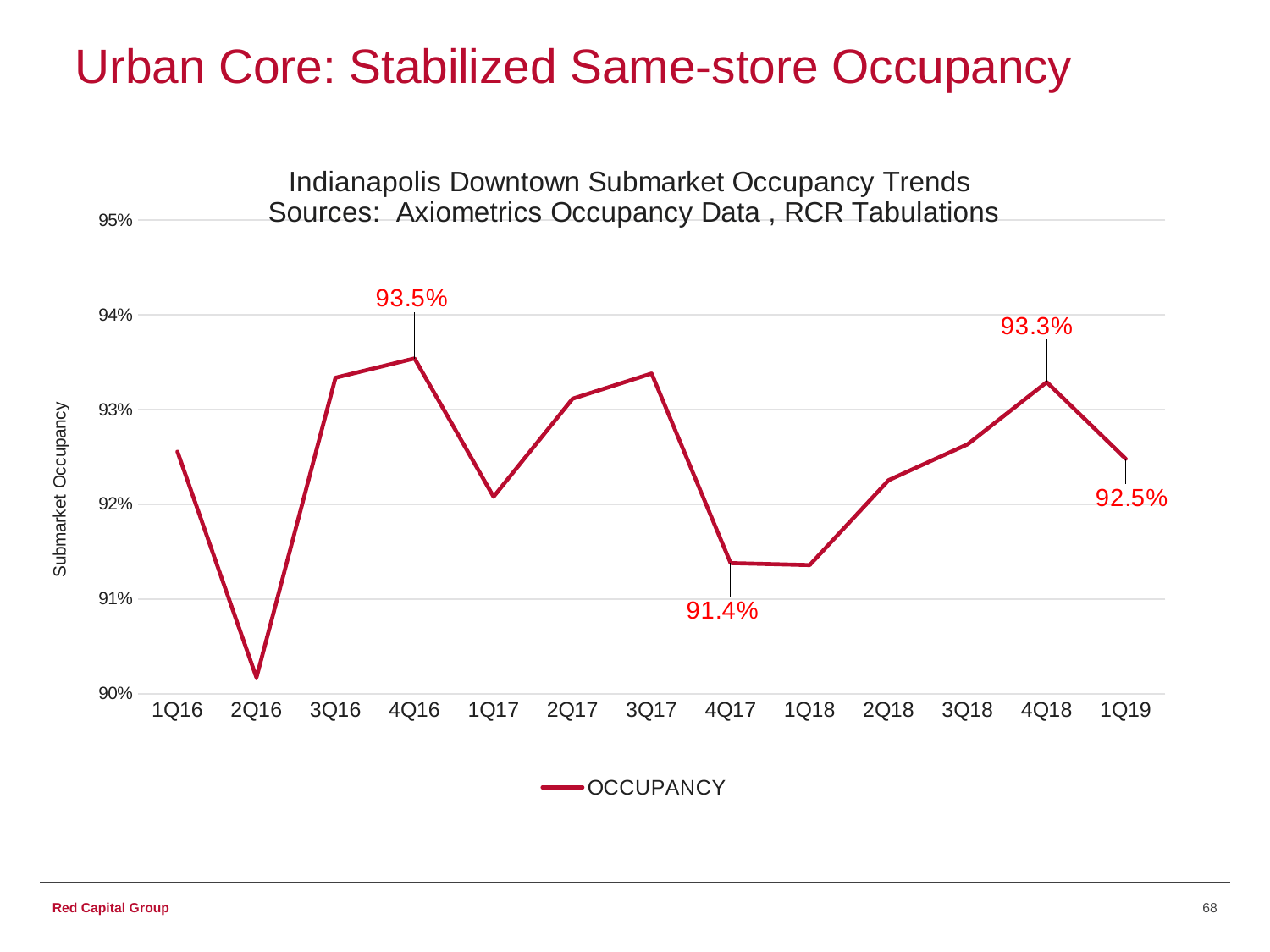

# Urban Core: Stabilized Same-store Occupancy

### Chart: Indianapolis Downtown Submarket Occupancy Trends
Sources:  Axiometrics Occupancy Data , RCR Tabulations

| Category | OCCUPANCY |
|---|---|
| 1Q16 | 0.9255491612301956 |
| 2Q16 | 0.9016998003106278 |
| 3Q16 | 0.9333521189261148 |
| 4Q16 | 0.9353903499239296 |
| 1Q17 | 0.9207898504948409 |
| 2Q17 | 0.9311360286376076 |
| 3Q17 | 0.9337955669899066 |
| 4Q17 | 0.9137886608015643 |
| 1Q18 | 0.9135763440860215 |
| 2Q18 | 0.9225403714565005 |
| 3Q18 | 0.9263302052785922 |
| 4Q18 | 0.9328864125122189 |
| 1Q19 | 0.924792179863148 |
68